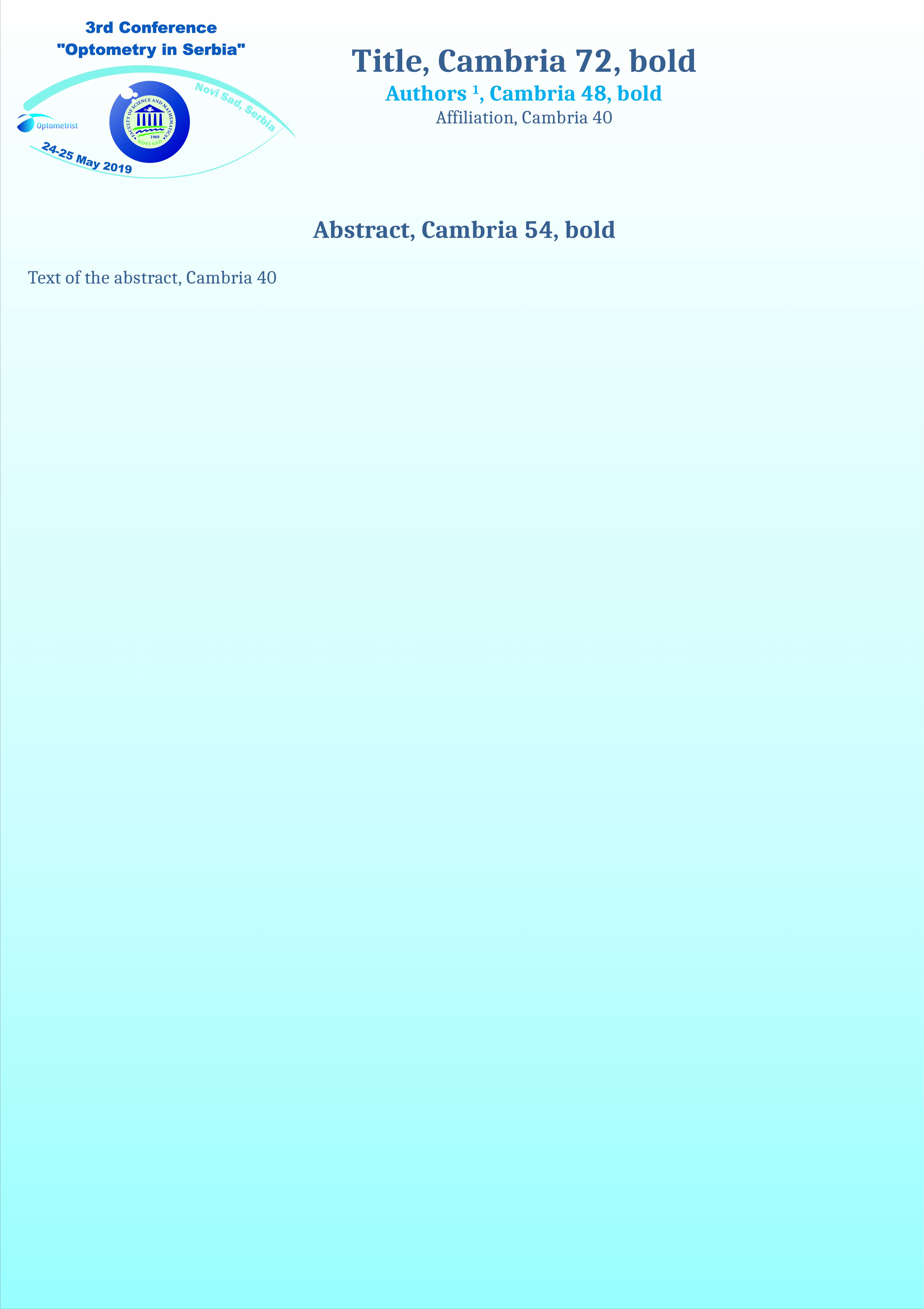

Title, Cambria 72, bold
Authors 1, Cambria 48, bold
Affiliation, Cambria 40
Abstract, Cambria 54, bold

Text of the abstract, Cambria 40